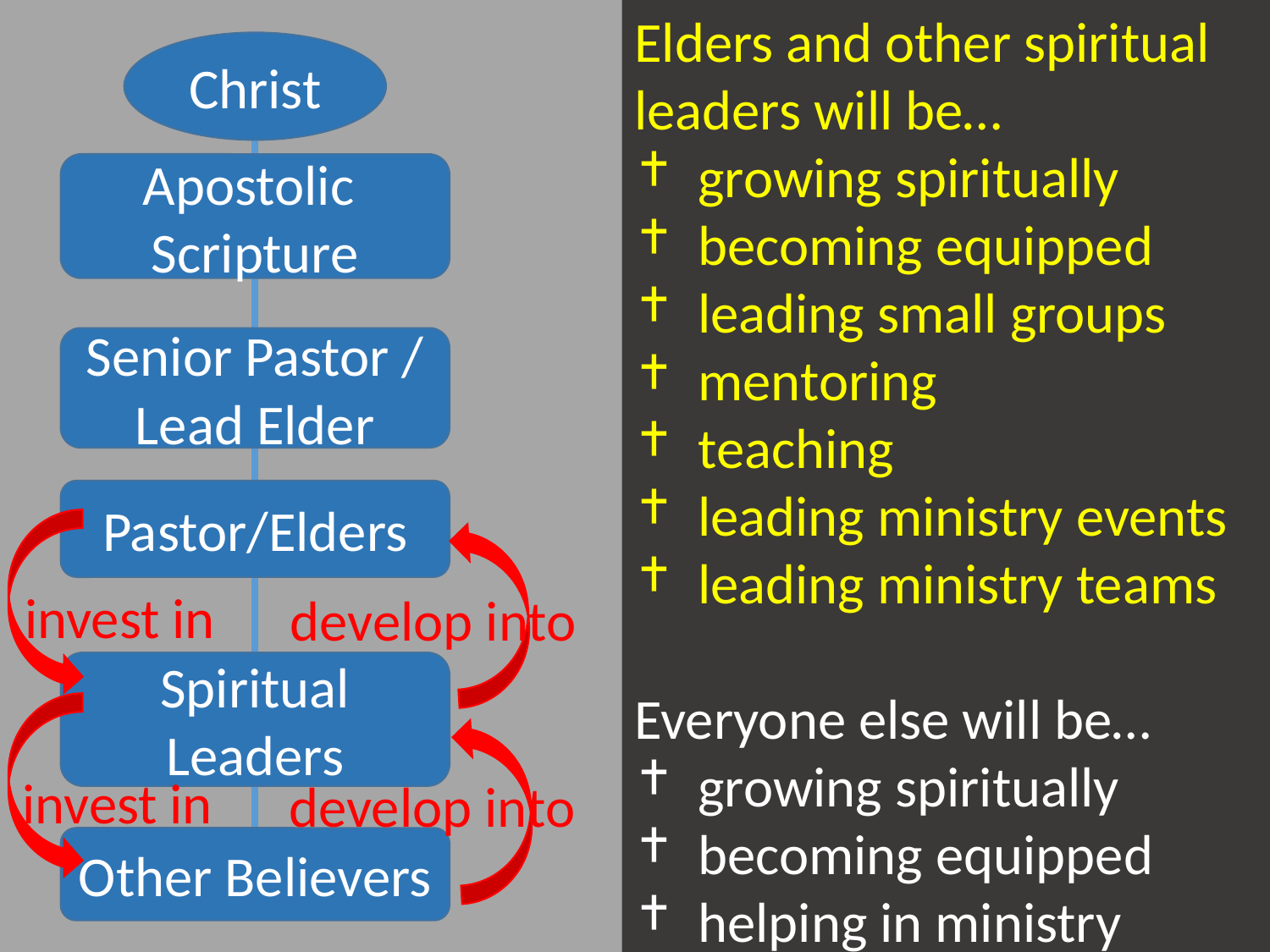

Elders and other spiritual leaders will be…
growing spiritually
becoming equipped
leading small groups
mentoring
teaching
leading ministry events
leading ministry teams

Everyone else will be…
growing spiritually
becoming equipped
helping in ministry

Christ
Senior Pastor / Lead Elder
Pastor/Elders
Spiritual Leaders
Other Believers
Apostolic
Scripture

invest in

develop into

invest in

develop into